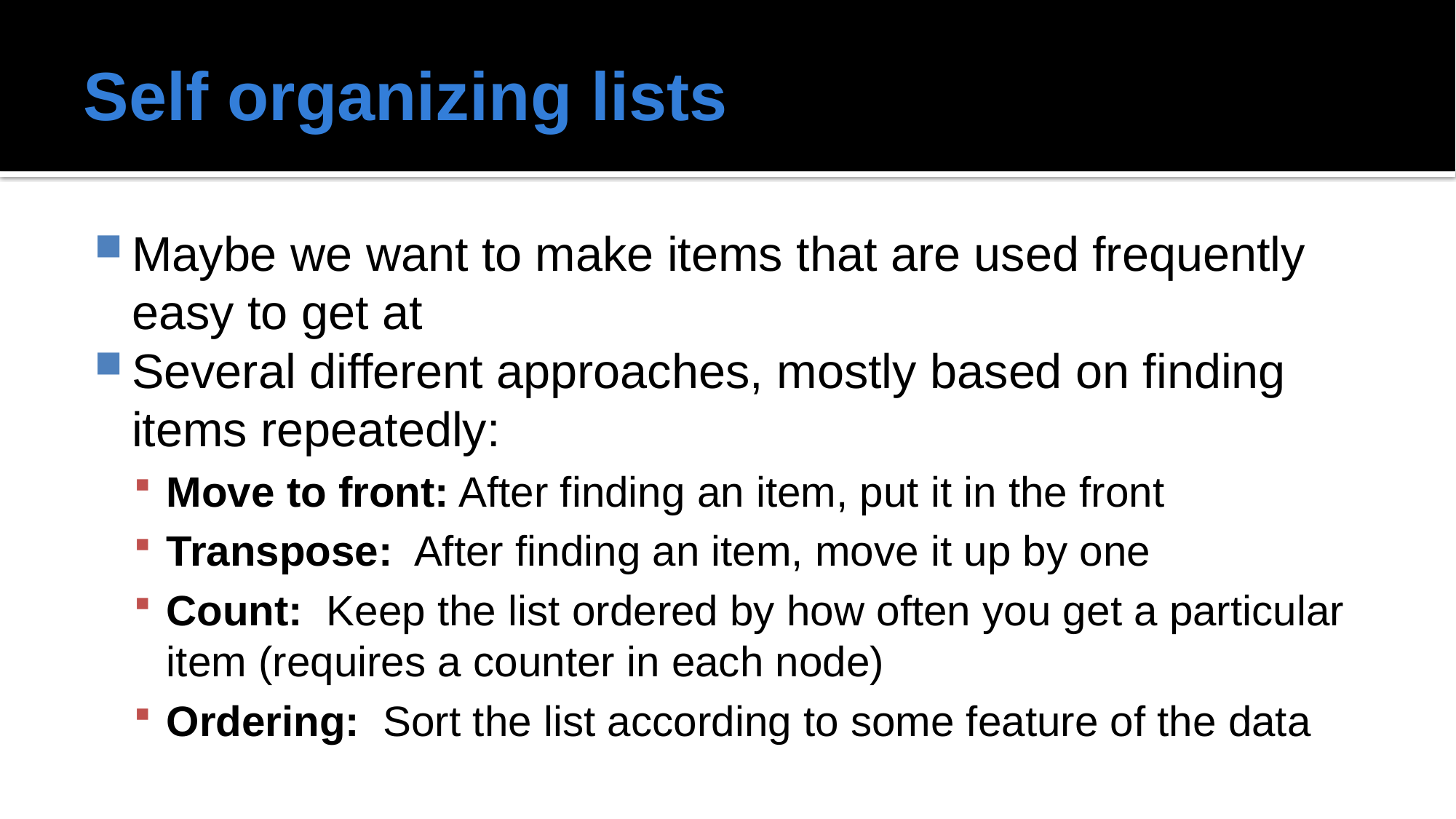

# Self organizing lists
Maybe we want to make items that are used frequently easy to get at
Several different approaches, mostly based on finding items repeatedly:
Move to front: After finding an item, put it in the front
Transpose:  After finding an item, move it up by one
Count:  Keep the list ordered by how often you get a particular item (requires a counter in each node)
Ordering:  Sort the list according to some feature of the data